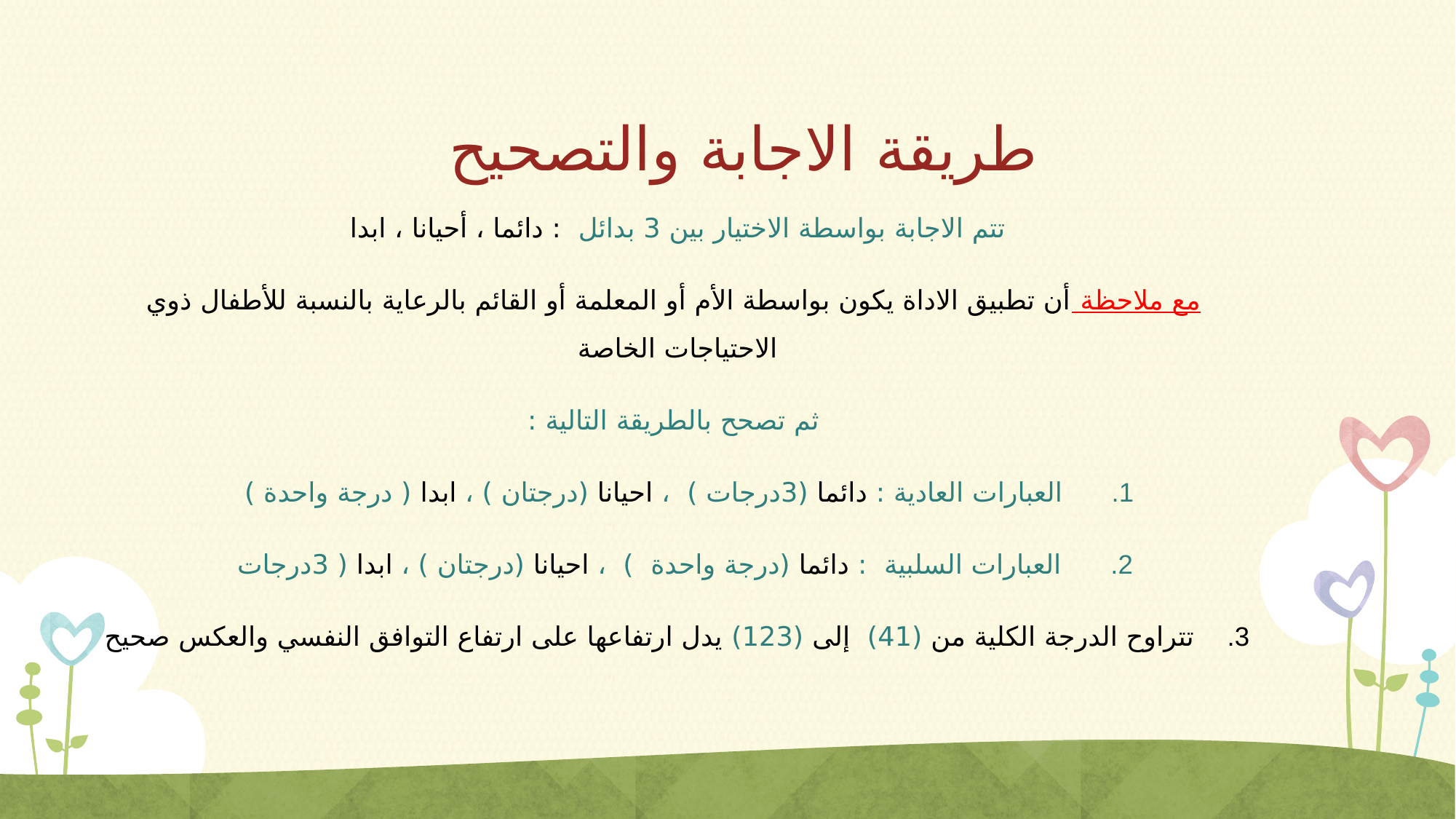

# طريقة الاجابة والتصحيح
تتم الاجابة بواسطة الاختيار بين 3 بدائل  : دائما ، أحيانا ، ابدا
مع ملاحظة أن تطبيق الاداة يكون بواسطة الأم أو المعلمة أو القائم بالرعاية بالنسبة للأطفال ذوي الاحتياجات الخاصة
ثم تصحح بالطريقة التالية :
العبارات العادية : دائما (3درجات )  ، احيانا (درجتان ) ، ابدا ( درجة واحدة )
العبارات السلبية  : دائما (درجة واحدة  )  ، احيانا (درجتان ) ، ابدا ( 3درجات
تتراوح الدرجة الكلية من (41)  إلى (123) يدل ارتفاعها على ارتفاع التوافق النفسي والعكس صحيح